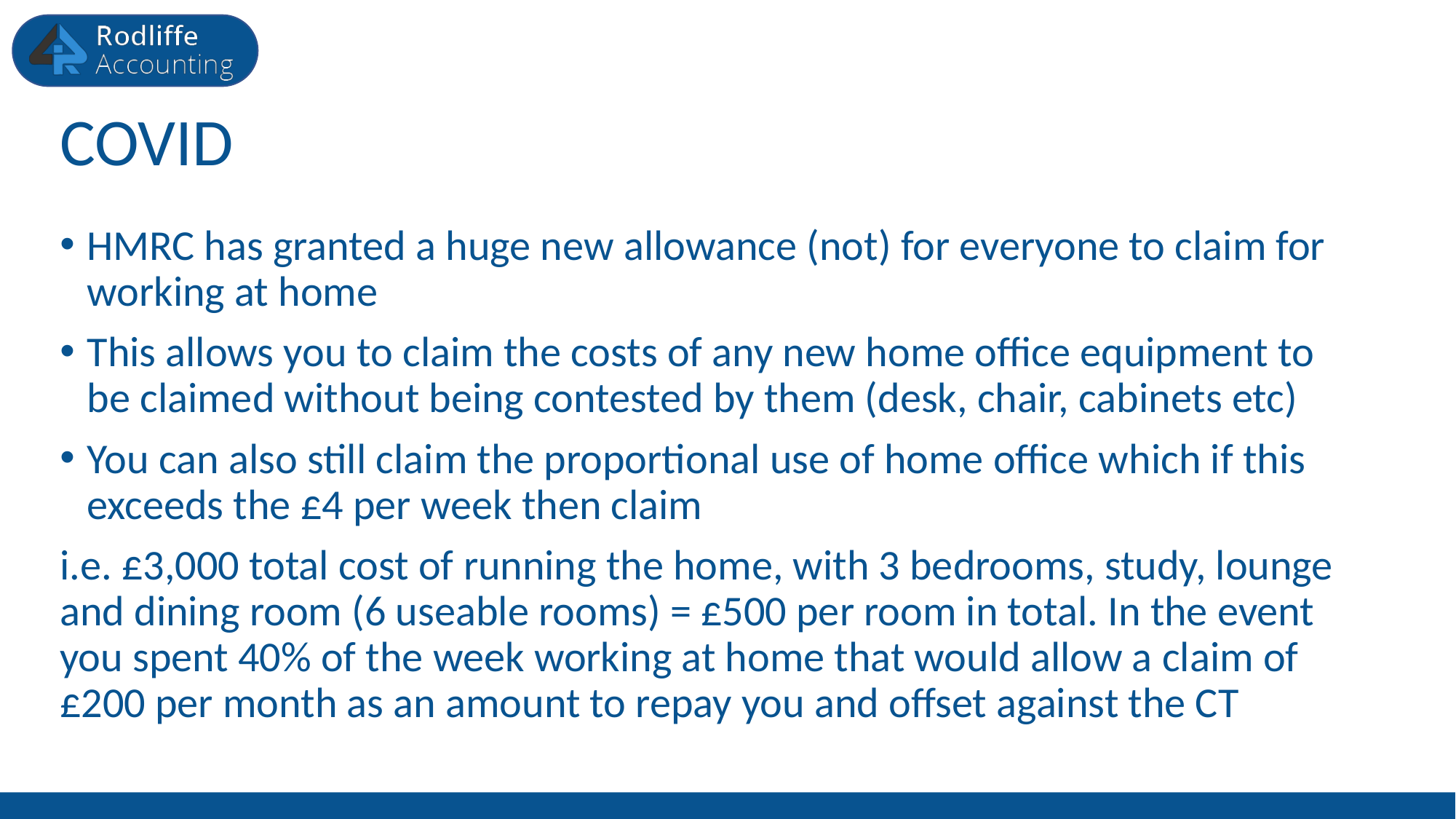

# COVID
HMRC has granted a huge new allowance (not) for everyone to claim for working at home
This allows you to claim the costs of any new home office equipment to be claimed without being contested by them (desk, chair, cabinets etc)
You can also still claim the proportional use of home office which if this exceeds the £4 per week then claim
i.e. £3,000 total cost of running the home, with 3 bedrooms, study, lounge and dining room (6 useable rooms) = £500 per room in total. In the event you spent 40% of the week working at home that would allow a claim of £200 per month as an amount to repay you and offset against the CT